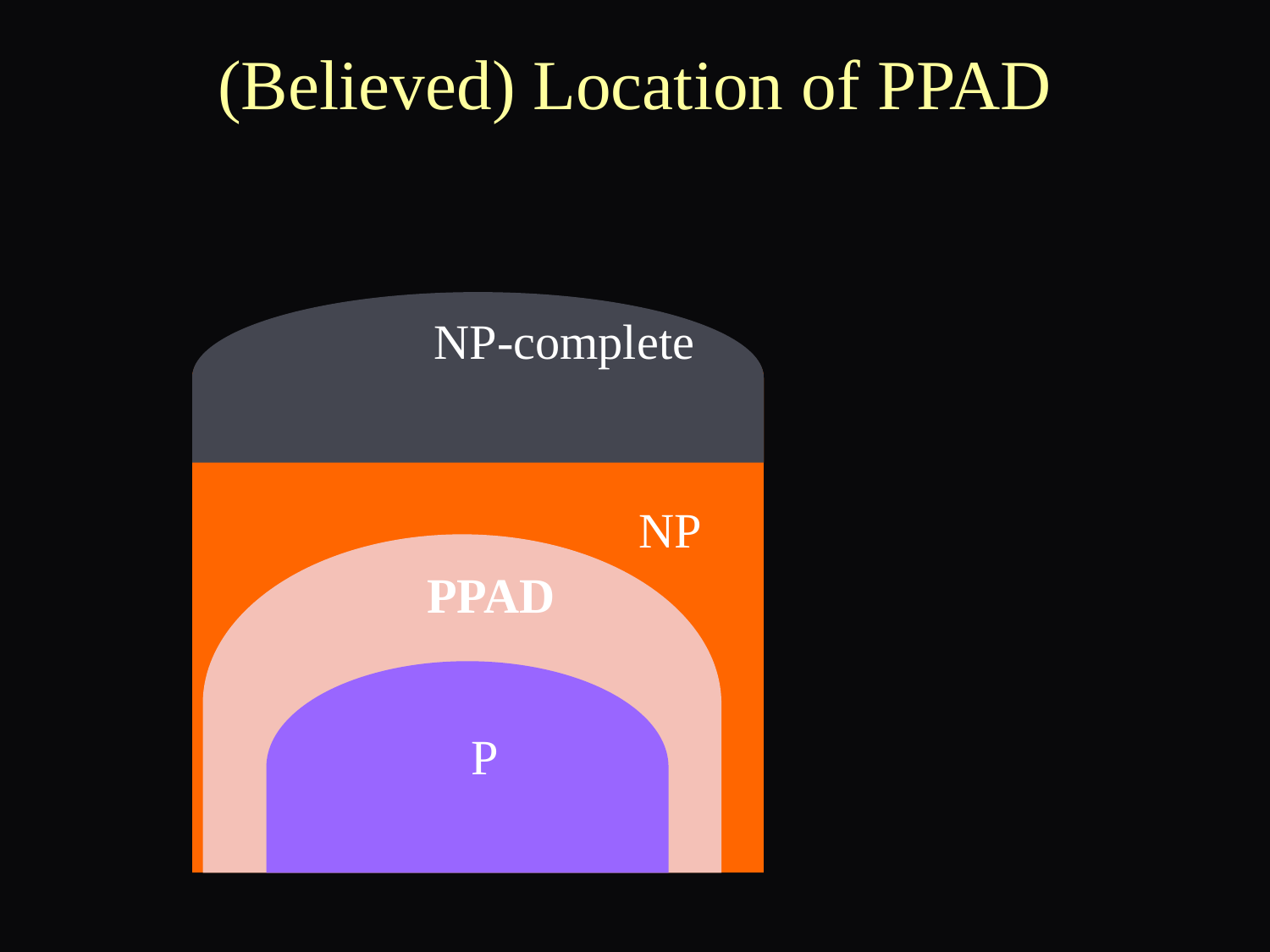

# (Believed) Location of PPAD

NP-complete

NP
PPAD

P